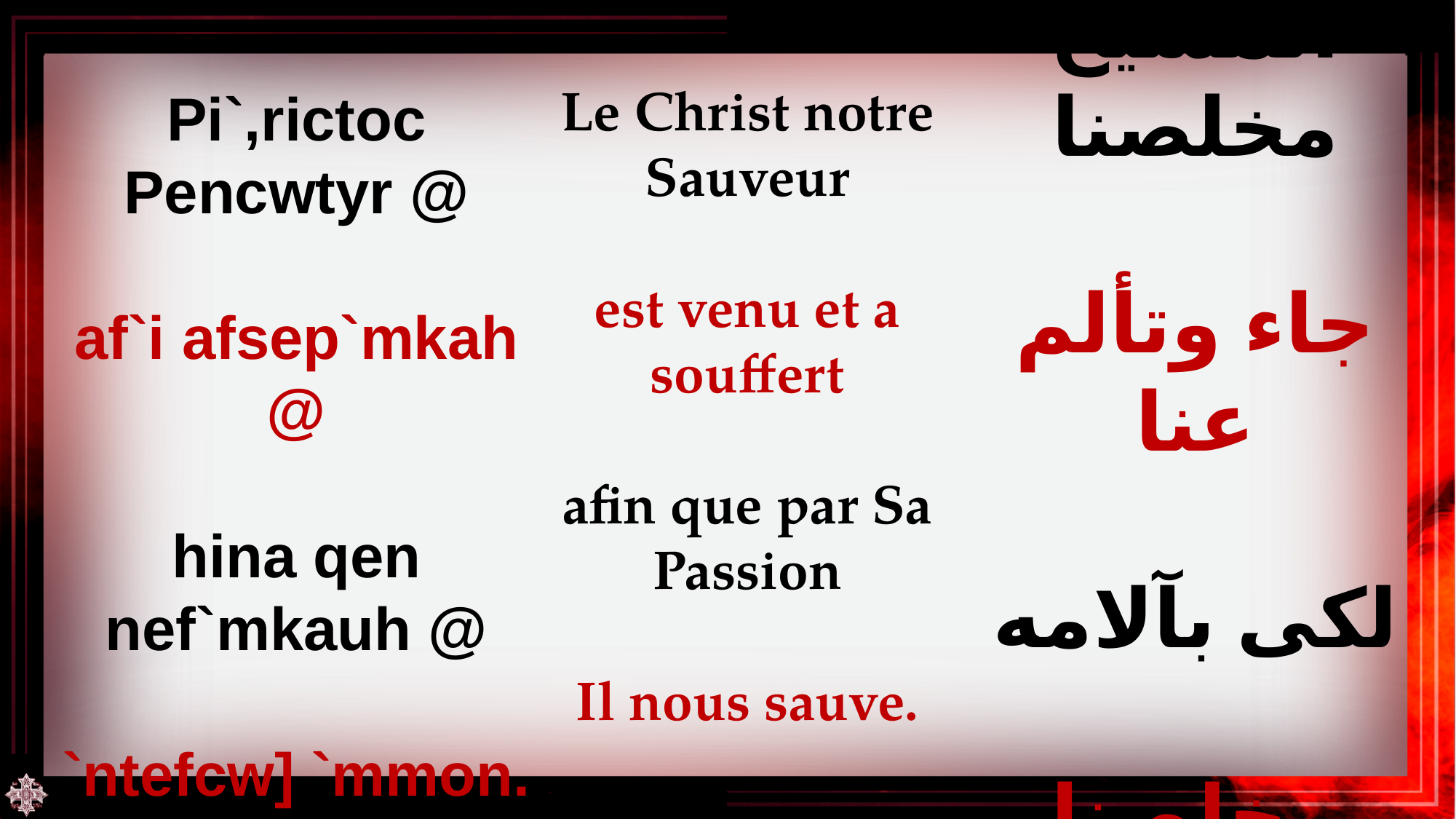

المسيح مخلصنا

جاء وتألم عنا

لكى بآلامه

 يخلصنا
Pi`,rictoc Pencwtyr @

af`i afsep`mkah @

hina qen nef`mkauh @

`ntefcw] `mmon.
Le Christ notre Sauveur

est venu et a souffert

afin que par Sa Passion

Il nous sauve.